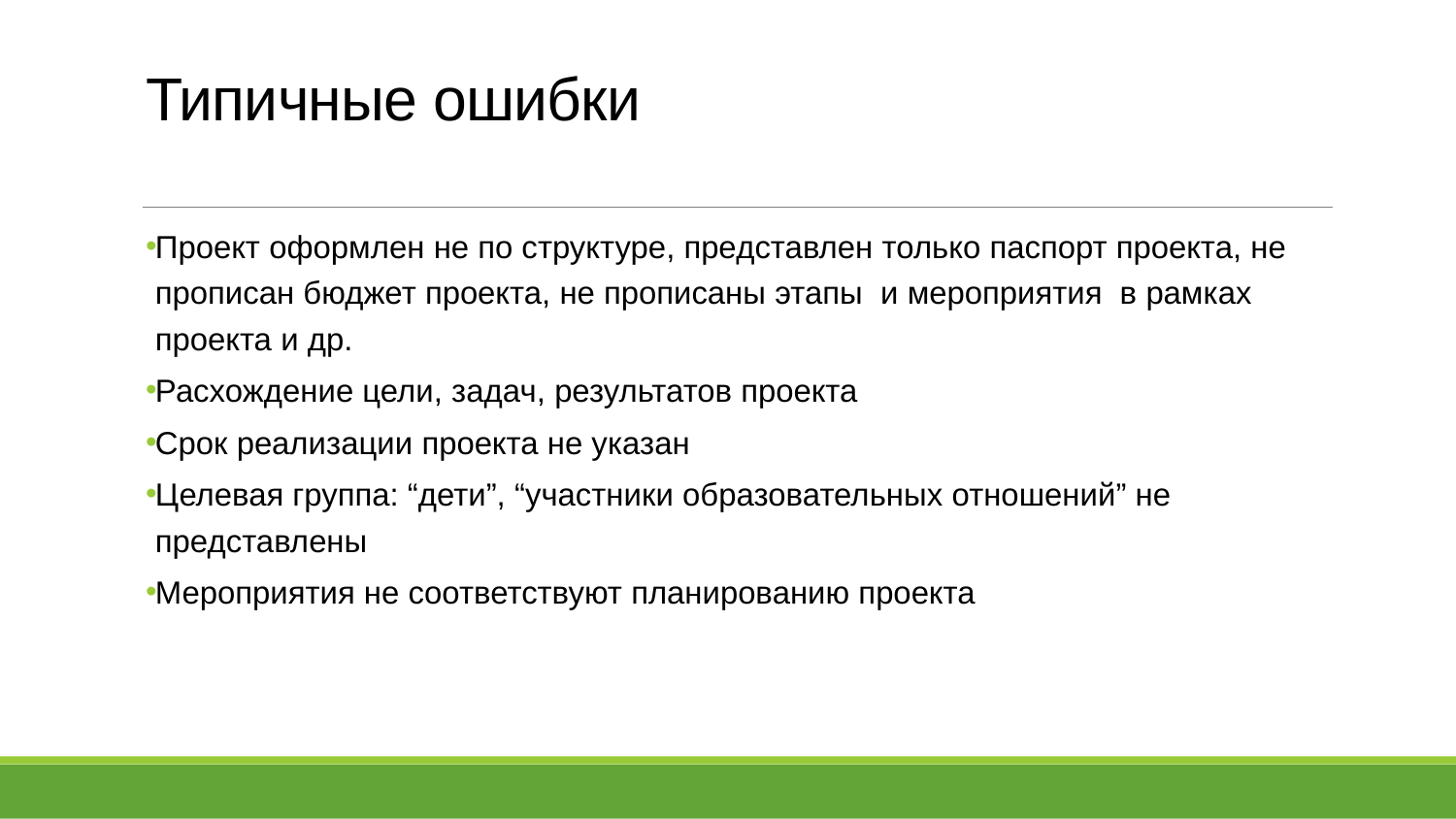

# Типичные ошибки

Проект оформлен не по структуре, представлен только паспорт проекта, не прописан бюджет проекта, не прописаны этапы  и мероприятия  в рамках проекта и др.
Расхождение цели, задач, результатов проекта
Срок реализации проекта не указан
Целевая группа: “дети”, “участники образовательных отношений” не представлены
Мероприятия не соответствуют планированию проекта